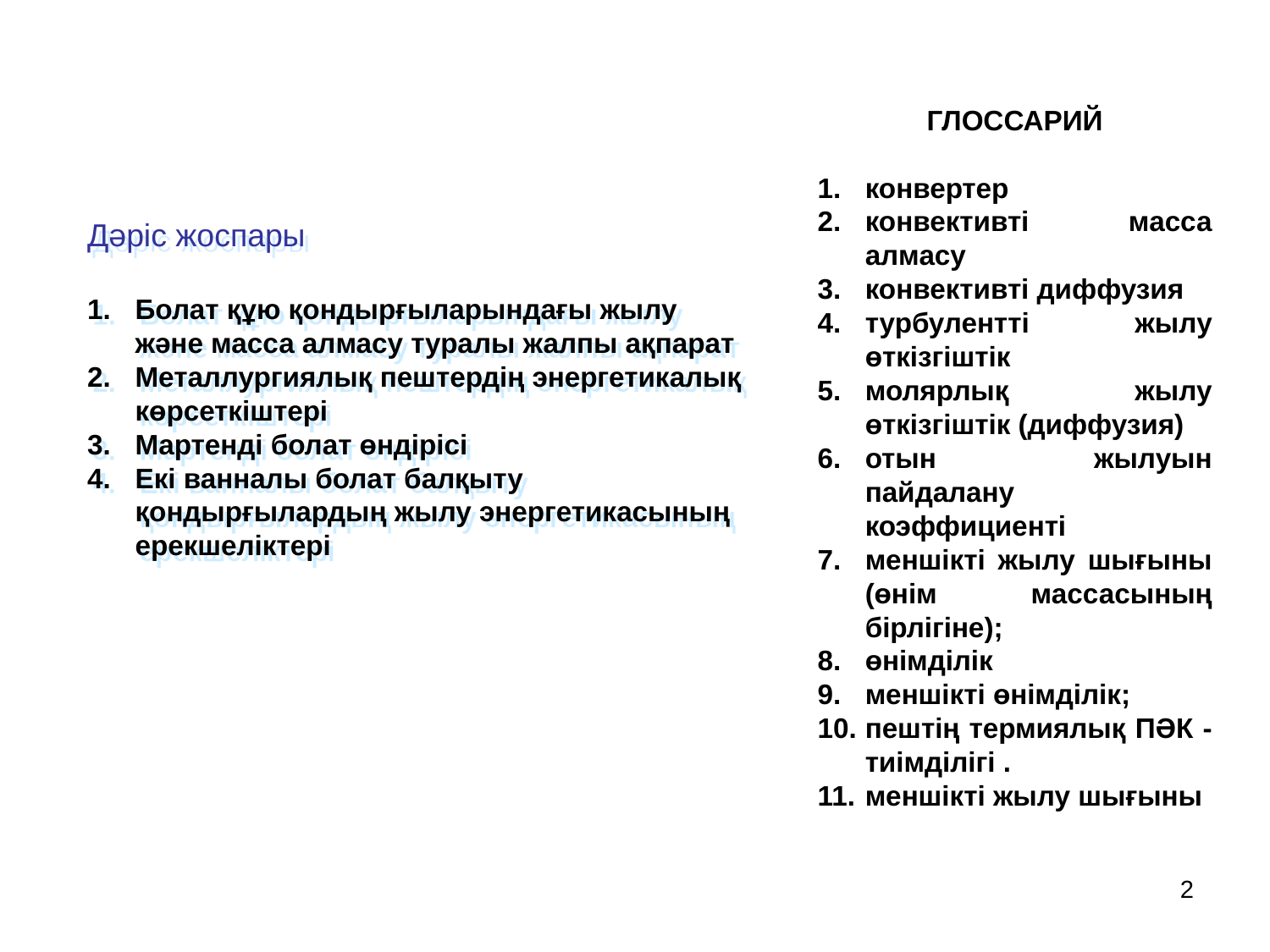

ГЛОССАРИЙ

конвертер
конвективті масса алмасу
конвективті диффузия
турбулентті жылу өткізгіштік
молярлық жылу өткізгіштік (диффузия)
отын жылуын пайдалану коэффициенті
меншікті жылу шығыны (өнім массасының бірлігіне);
өнімділік
меншікті өнімділік;
пештің термиялық ПӘК - тиімділігі .
меншікті жылу шығыны
Дәріс жоспары

Болат құю қондырғыларындағы жылу және масса алмасу туралы жалпы ақпарат
Металлургиялық пештердің энергетикалық көрсеткіштері
Мартенді болат өндірісі
Екі ванналы болат балқыту қондырғылардың жылу энергетикасының ерекшеліктері

2